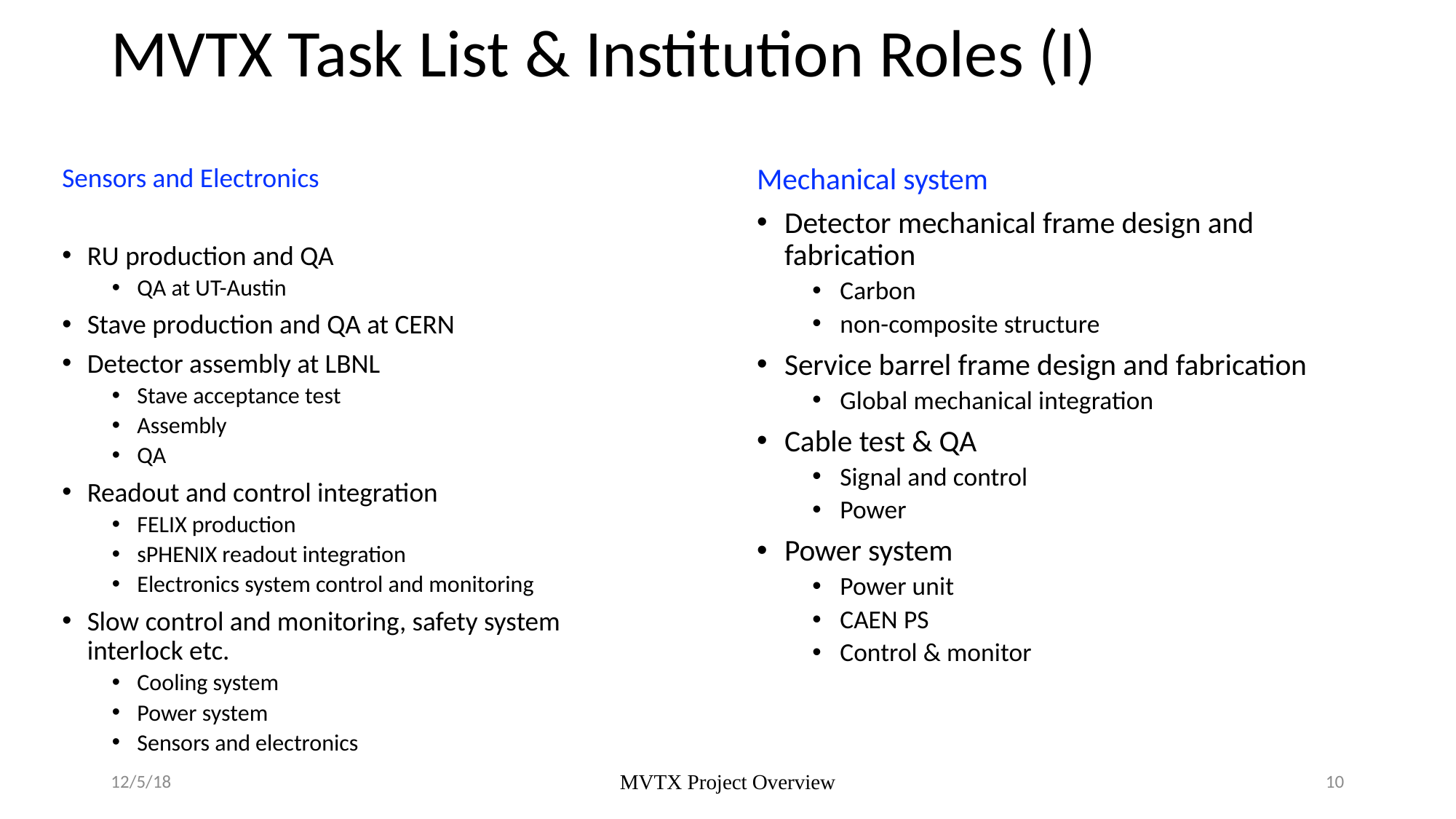

# MVTX Task List & Institution Roles (I)
Sensors and Electronics

RU production and QA
QA at UT-Austin
Stave production and QA at CERN
Detector assembly at LBNL
Stave acceptance test
Assembly
QA
Readout and control integration
FELIX production
sPHENIX readout integration
Electronics system control and monitoring
Slow control and monitoring, safety system interlock etc.
Cooling system
Power system
Sensors and electronics
Mechanical system
Detector mechanical frame design and fabrication
Carbon
non-composite structure
Service barrel frame design and fabrication
Global mechanical integration
Cable test & QA
Signal and control
Power
Power system
Power unit
CAEN PS
Control & monitor

12/5/18
MVTX Project Overview
10